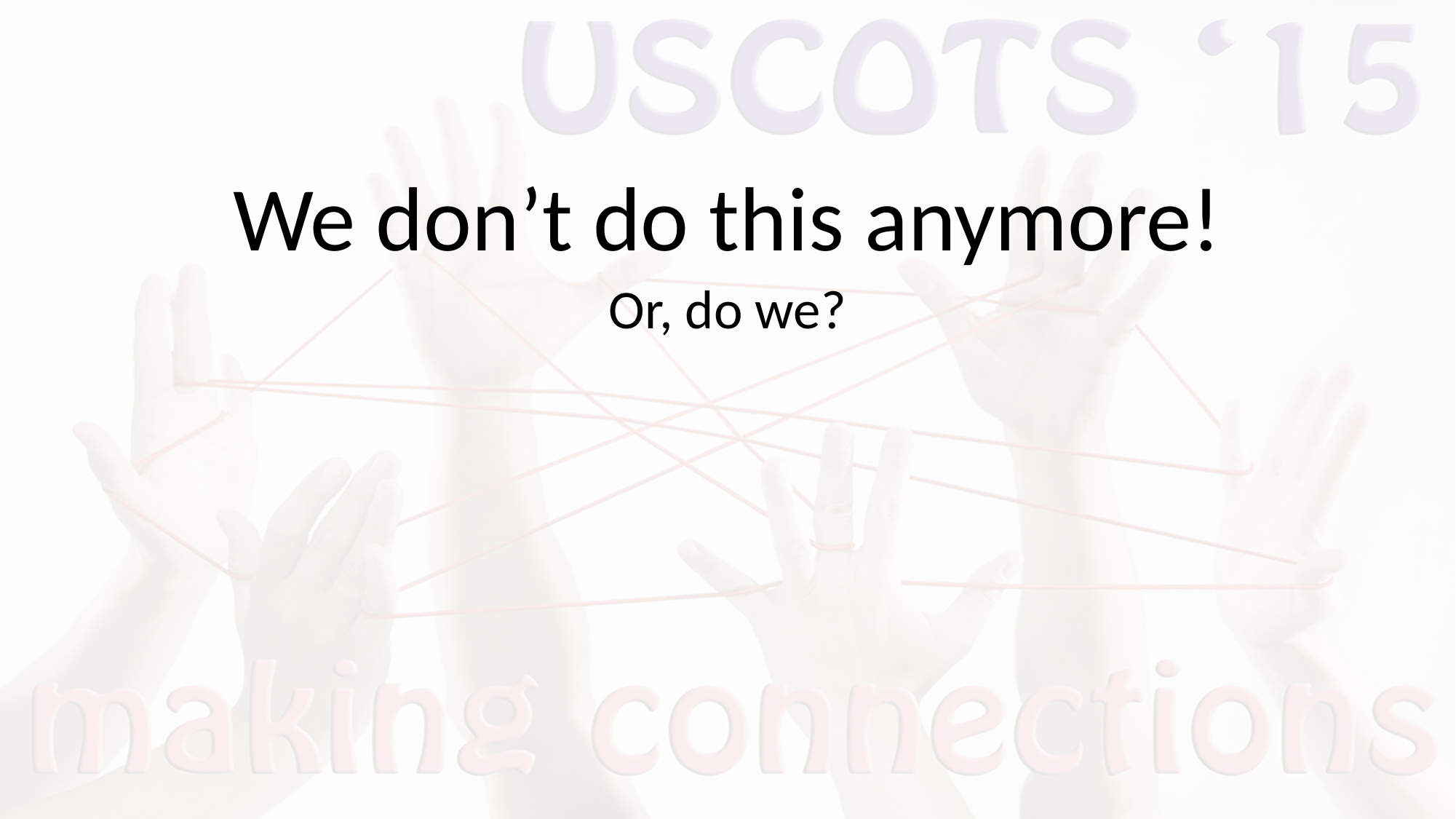

# We don’t do this anymore!
Or, do we?